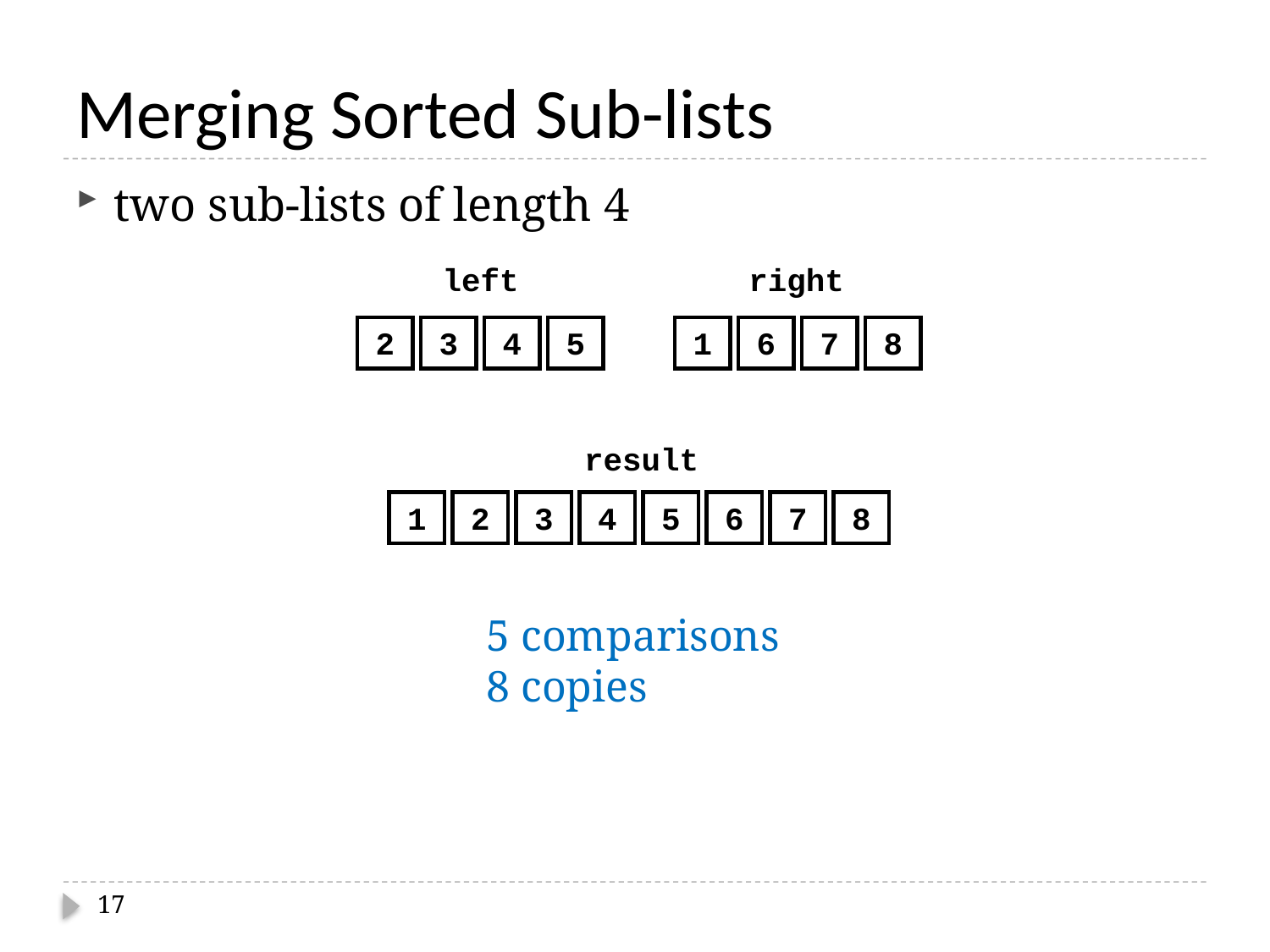

# Merging Sorted Sub-lists
two sub-lists of length 4
left
right
2
3
4
5
1
6
7
8
result
1
2
3
4
5
6
7
8
5 comparisons
8 copies
17